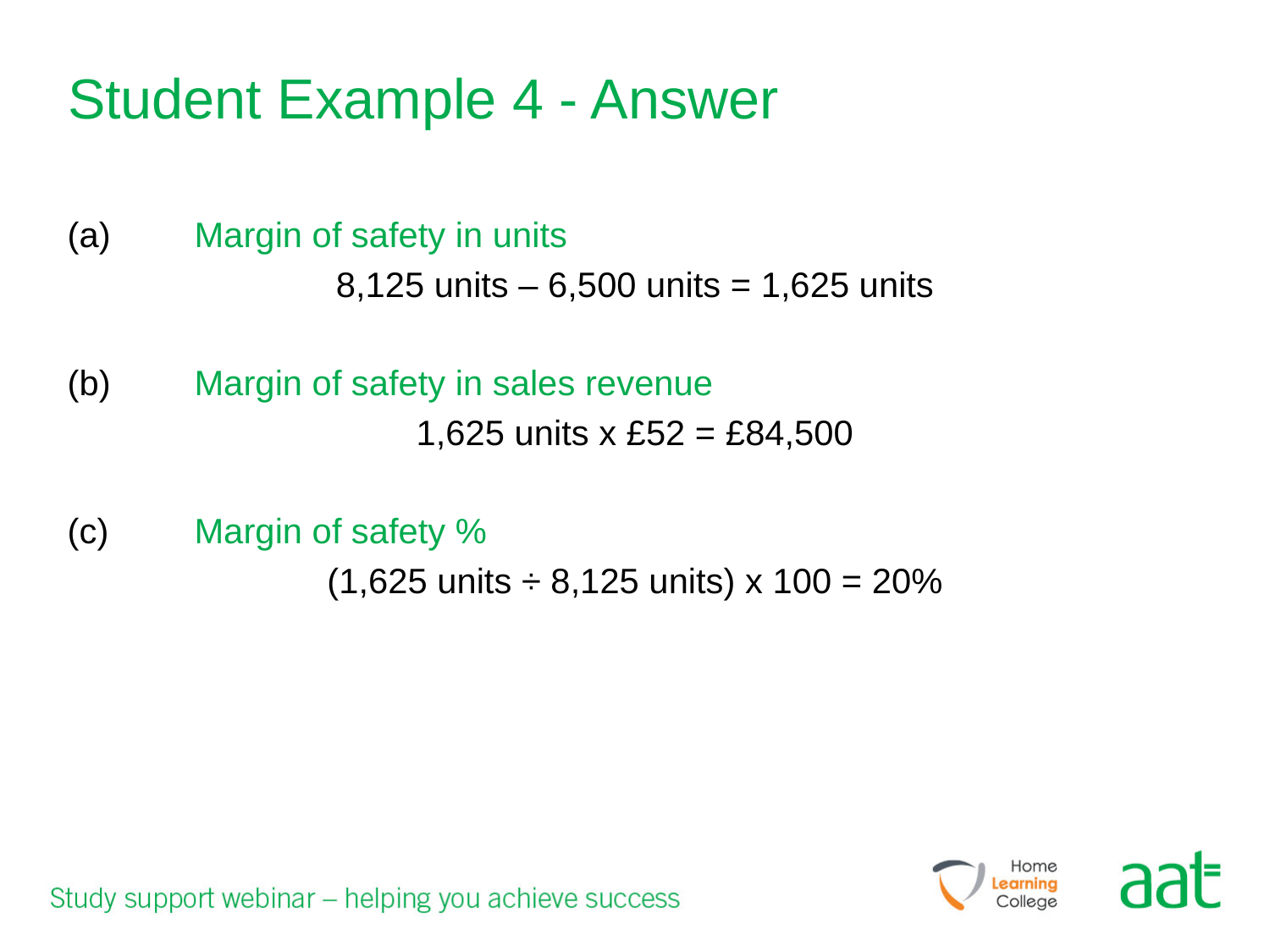

# Student Example 4 - Answer
(a)	Margin of safety in units
8,125 units – 6,500 units = 1,625 units

(b)	Margin of safety in sales revenue
1,625 units x £52 = £84,500

(c)	Margin of safety %
(1,625 units ÷ 8,125 units) x 100 = 20%